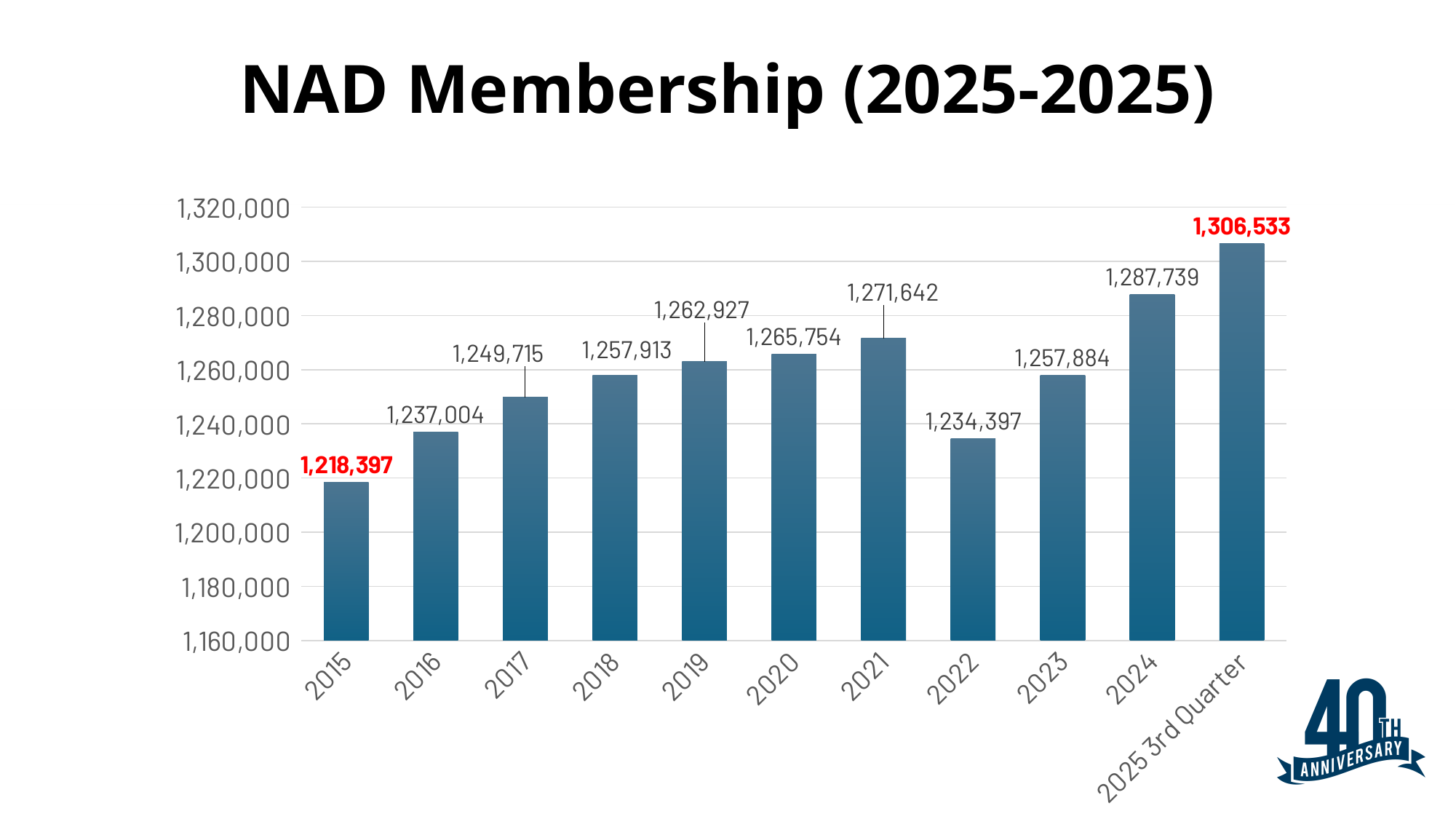

# NAD Membership (2025-2025)

### Chart

| Category |
|---|

### Chart

| Category |  |
|---|---|
| 2015 | 1218397.0 |
| 2016 | 1237004.0 |
| 2017 | 1249715.0 |
| 2018 | 1257913.0 |
| 2019 | 1262927.0 |
| 2020 | 1265754.0 |
| 2021 | 1271642.0 |
| 2022 | 1234397.0 |
| 2023 | 1257884.0 |
| 2024 | 1287739.0 |
| 2025 3rd Quarter | 1306533.0 |